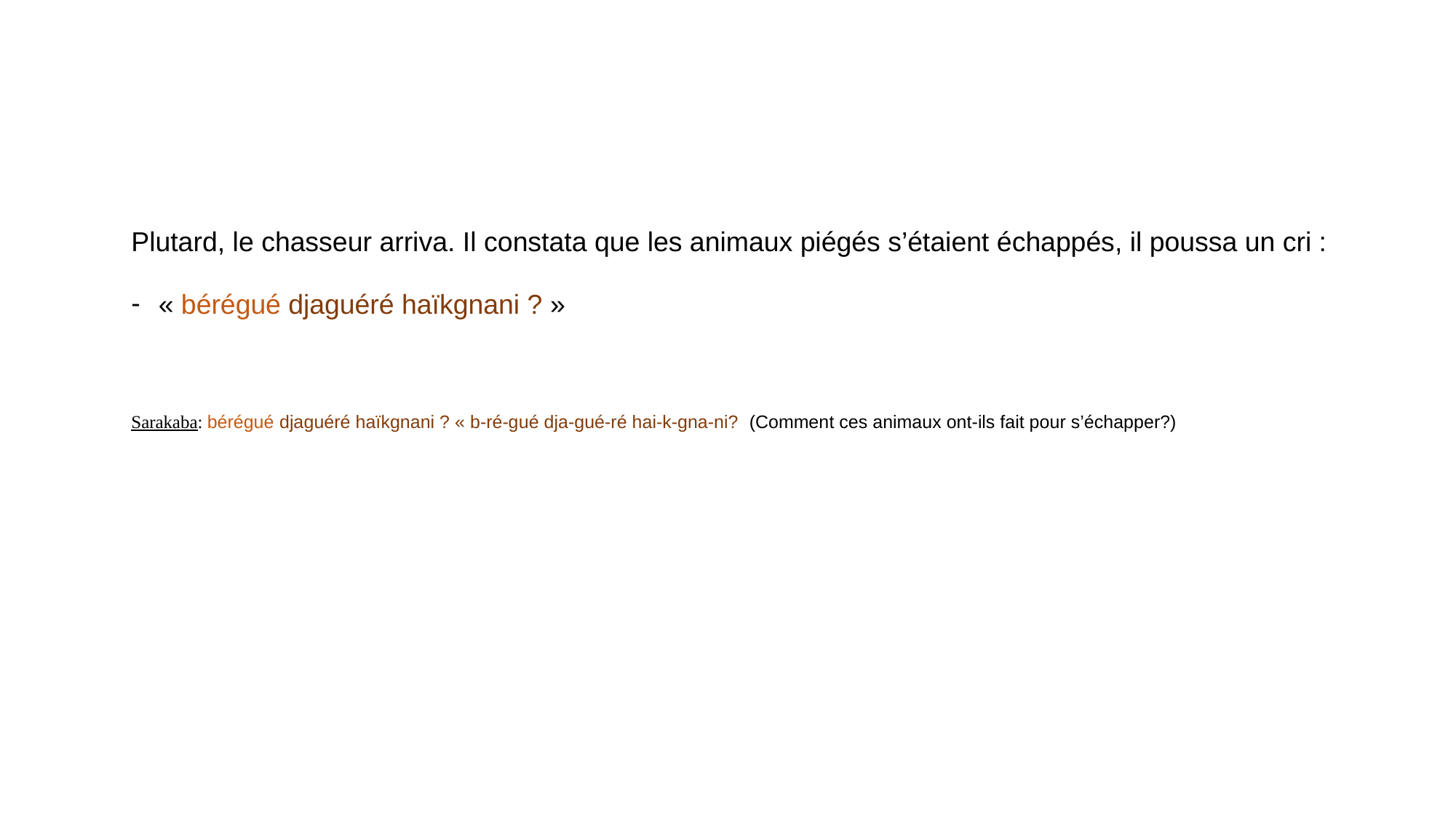

Plutard, le chasseur arriva. Il constata que les animaux piégés s’étaient échappés, il poussa un cri :
« bérégué djaguéré haïkgnani ? »

Sarakaba: bérégué djaguéré haïkgnani ? « b-ré-gué dja-gué-ré hai-k-gna-ni?  (Comment ces animaux ont-ils fait pour s’échapper?)